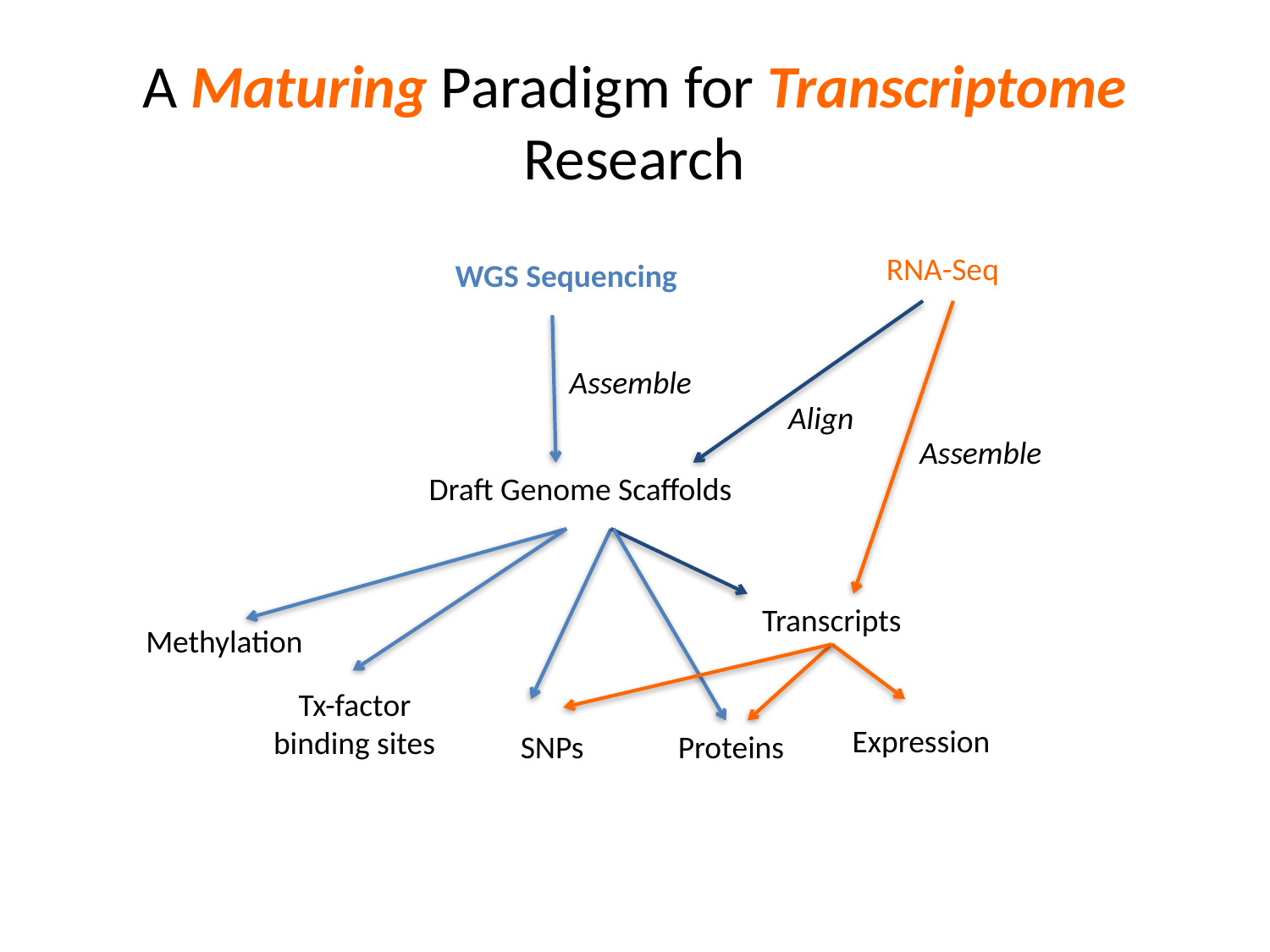

# A Maturing Paradigm for Transcriptome Research
RNA-Seq
WGS Sequencing
Assemble
Align
Assemble
Draft Genome Scaffolds
Transcripts
Methylation
Tx-factor
binding sites
Expression
SNPs
Proteins